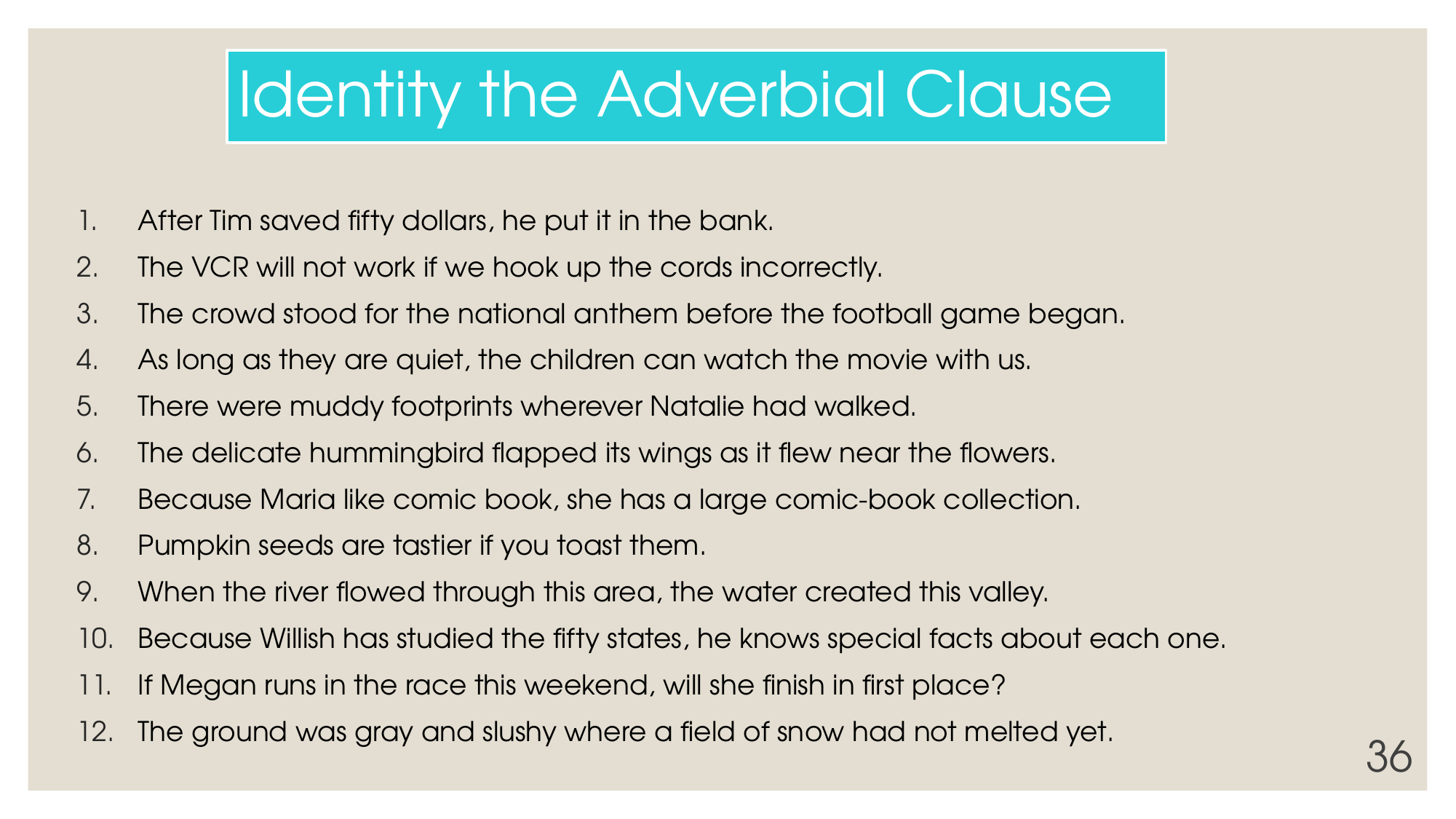

# Identity the Adverbial Clause
After Tim saved fifty dollars, he put it in the bank.
The VCR will not work if we hook up the cords incorrectly.
The crowd stood for the national anthem before the football game began.
As long as they are quiet, the children can watch the movie with us.
There were muddy footprints wherever Natalie had walked.
The delicate hummingbird flapped its wings as it flew near the flowers.
Because Maria like comic book, she has a large comic-book collection.
Pumpkin seeds are tastier if you toast them.
When the river flowed through this area, the water created this valley.
Because Willish has studied the fifty states, he knows special facts about each one.
If Megan runs in the race this weekend, will she finish in first place?
The ground was gray and slushy where a field of snow had not melted yet.
36